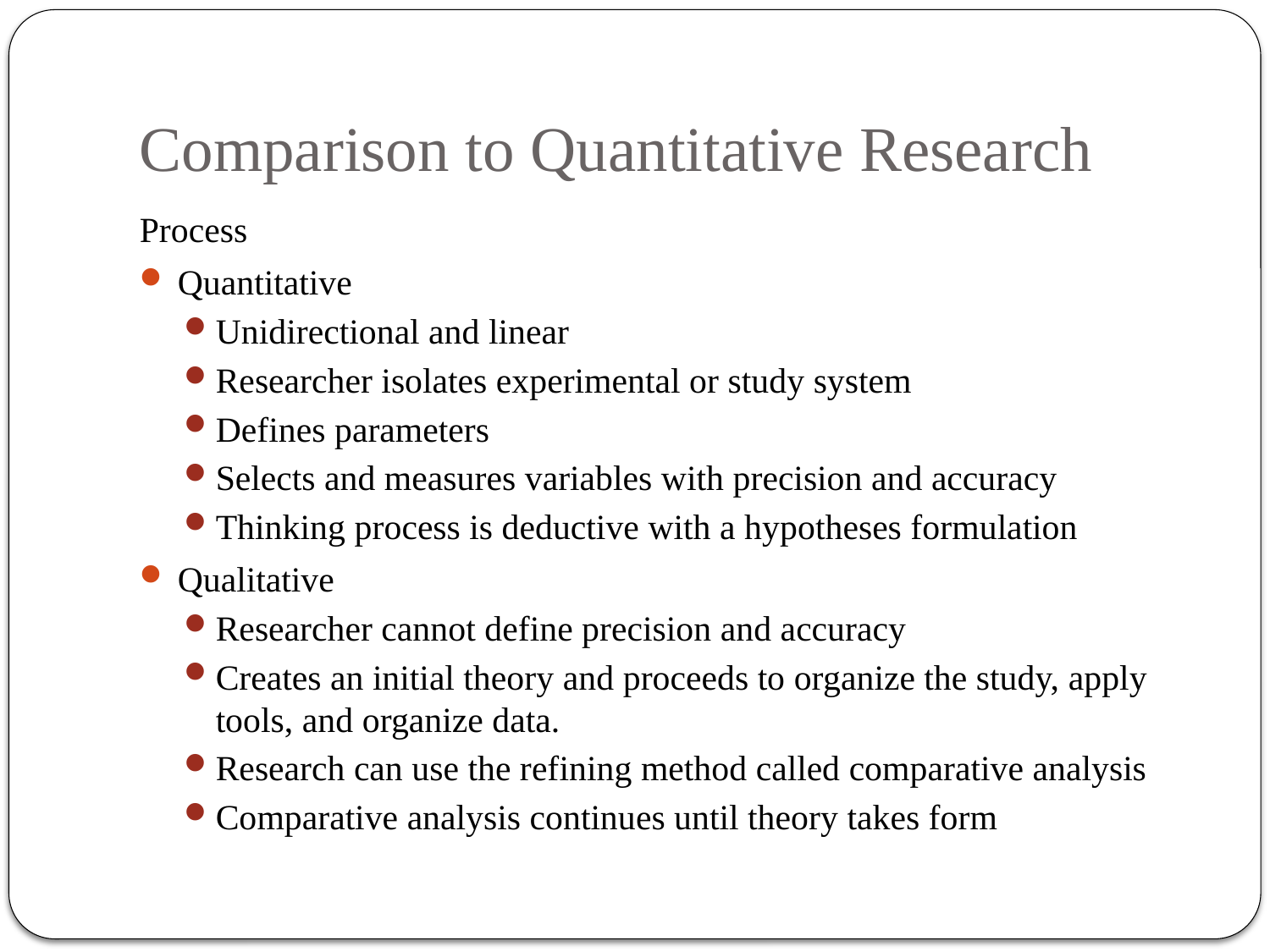

# Comparison to Quantitative Research
Process
Quantitative
Unidirectional and linear
Researcher isolates experimental or study system
Defines parameters
Selects and measures variables with precision and accuracy
Thinking process is deductive with a hypotheses formulation
Qualitative
Researcher cannot define precision and accuracy
Creates an initial theory and proceeds to organize the study, apply tools, and organize data.
Research can use the refining method called comparative analysis
Comparative analysis continues until theory takes form